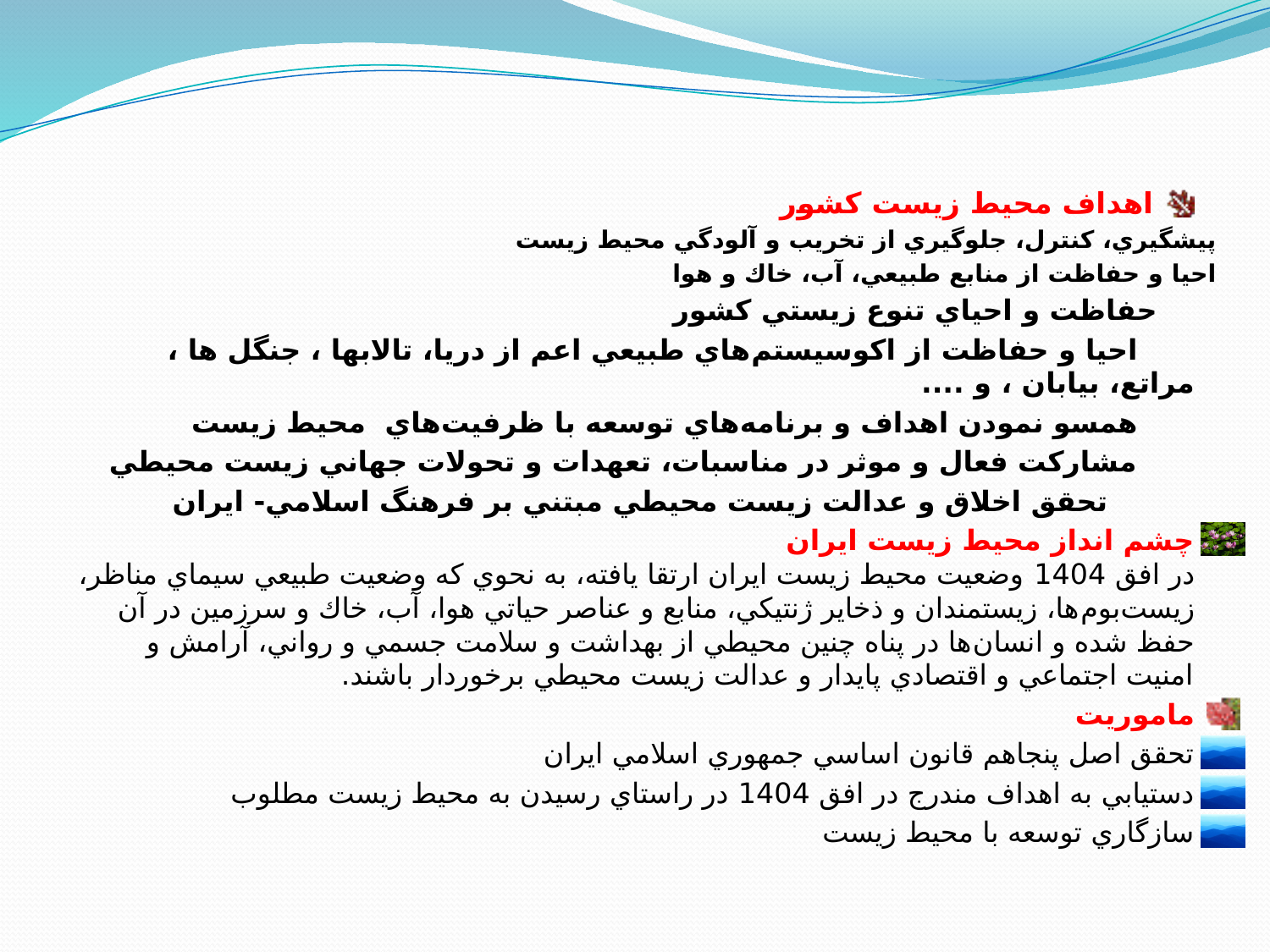

اهداف محيط زيست كشور
پيشگيري، كنترل، جلوگيري از تخريب و آلودگي محيط زيست
احيا و حفاظت از منابع طبيعي، آب، خاك و هوا
       حفاظت و احياي تنوع زيستي كشور
         احيا و حفاظت از اكوسيستم‌هاي طبيعي اعم از دريا، تالابها ، جنگل ها ، مراتع، بيابان ، و ....
         همسو نمودن اهداف و برنامه‌هاي توسعه با ظرفيت‌هاي  محيط زيست
         مشاركت فعال و موثر در مناسبات، تعهدات و تحولات جهاني زيست محيطي
            تحقق اخلاق و عدالت زيست محيطي مبتني بر فرهنگ اسلامي- ايران
چشم انداز محيط زيست ايران
در افق 1404 وضعيت محيط زيست ايران ارتقا يافته، به نحوي كه وضعيت طبيعي سيماي مناظر، زيست‌بوم‌ها، زيستمندان و ذخاير ژنتيكي، منابع و عناصر حياتي هوا، آب، خاك و سرزمين در آن حفظ شده و انسان‌ها در پناه چنين محيطي از بهداشت و سلامت جسمي و رواني، آرامش و امنيت اجتماعي و اقتصادي پايدار و عدالت زيست محيطي برخوردار باشند.
ماموريت
تحقق اصل پنجاهم قانون اساسي جمهوري اسلامي ايران
دستيابي به اهداف مندرج در افق 1404 در راستاي رسيدن به محيط زيست مطلوب
سازگاري توسعه با محيط زيست